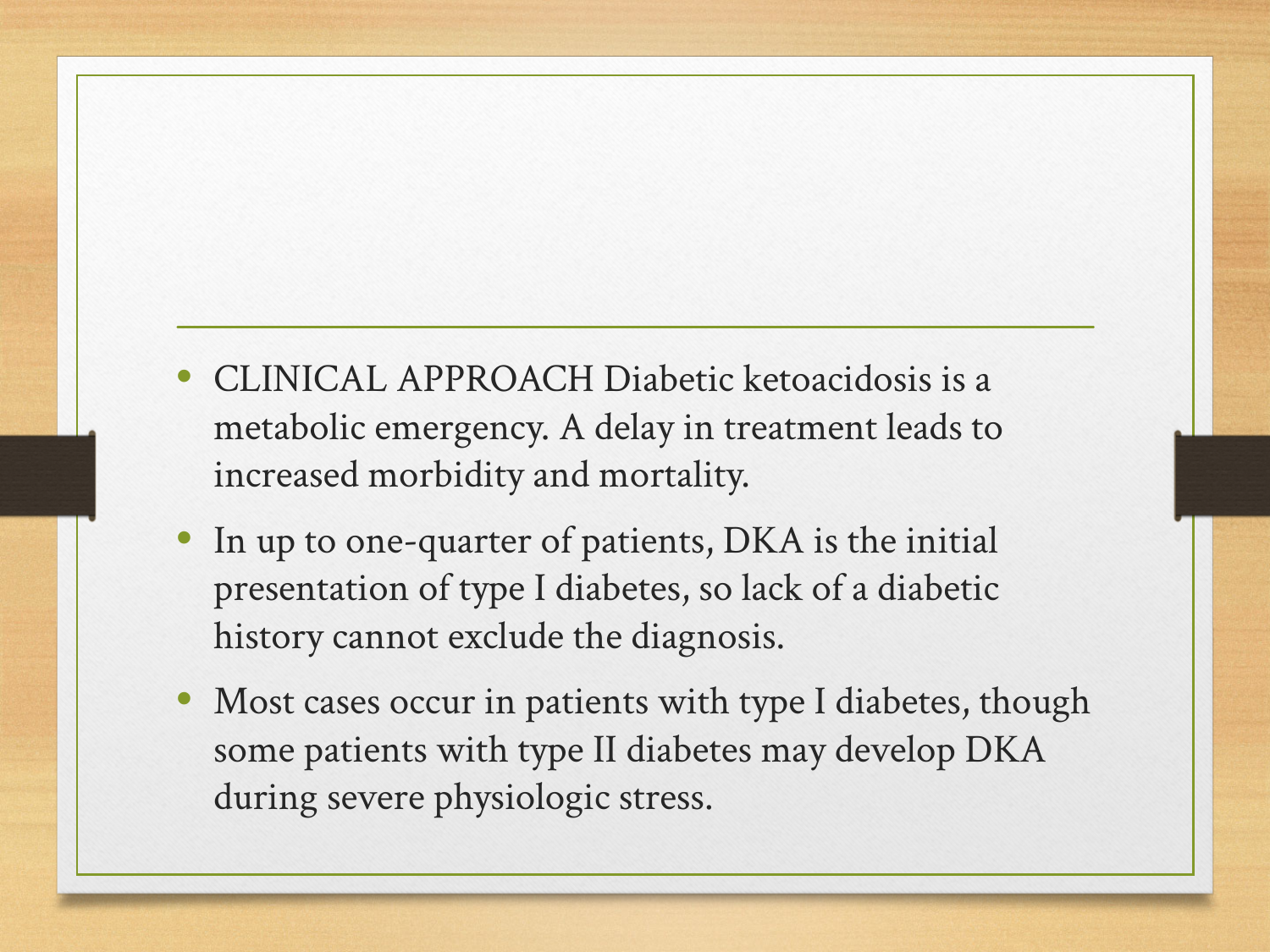

#
CLINICAL APPROACH Diabetic ketoacidosis is a metabolic emergency. A delay in treatment leads to increased morbidity and mortality.
In up to one-quarter of patients, DKA is the initial presentation of type I diabetes, so lack of a diabetic history cannot exclude the diagnosis.
Most cases occur in patients with type I diabetes, though some patients with type II diabetes may develop DKA during severe physiologic stress.